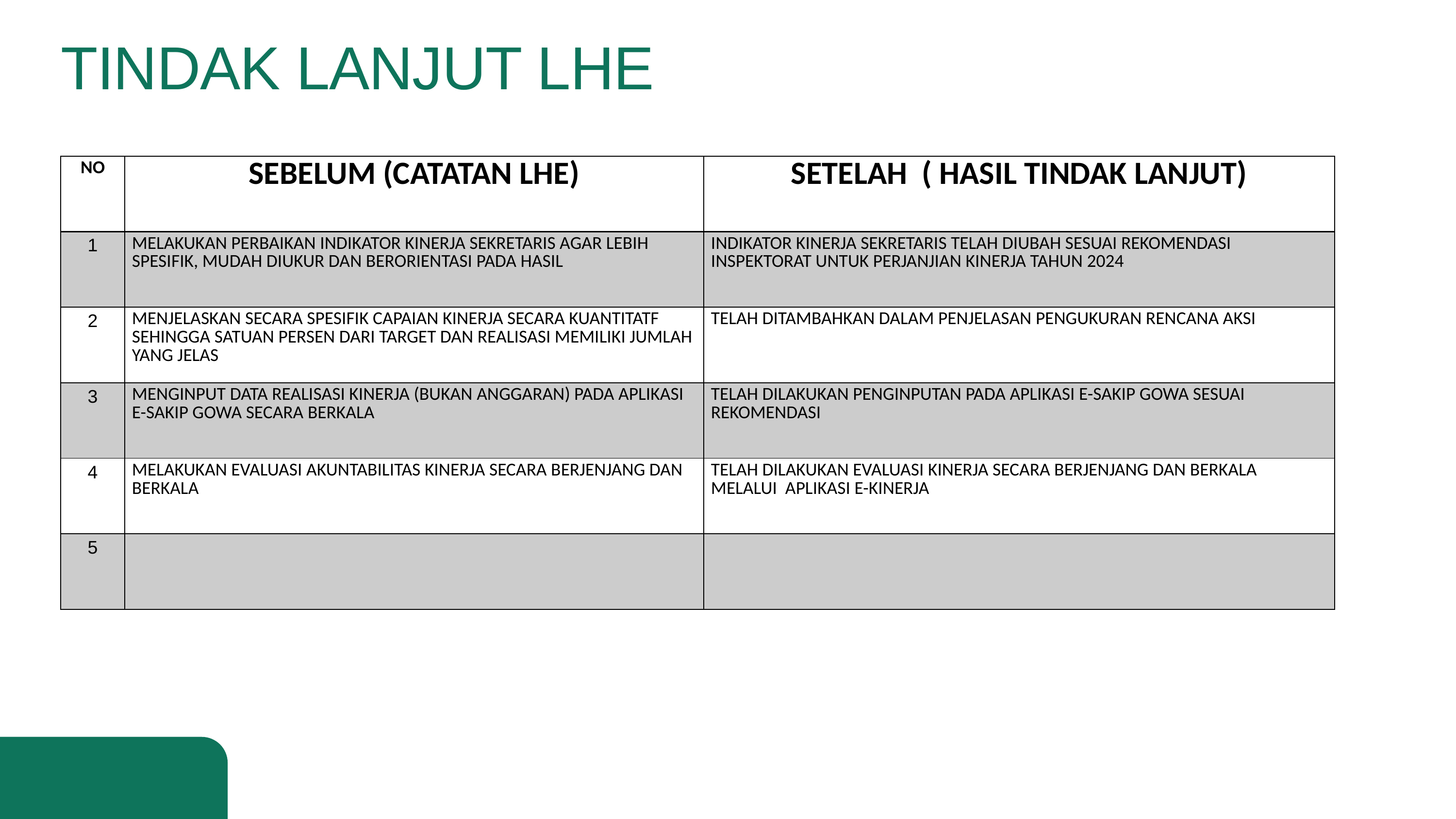

TINDAK LANJUT LHE
| NO | SEBELUM (CATATAN LHE) | SETELAH ( HASIL TINDAK LANJUT) |
| --- | --- | --- |
| 1 | MELAKUKAN PERBAIKAN INDIKATOR KINERJA SEKRETARIS AGAR LEBIH SPESIFIK, MUDAH DIUKUR DAN BERORIENTASI PADA HASIL | INDIKATOR KINERJA SEKRETARIS TELAH DIUBAH SESUAI REKOMENDASI INSPEKTORAT UNTUK PERJANJIAN KINERJA TAHUN 2024 |
| 2 | MENJELASKAN SECARA SPESIFIK CAPAIAN KINERJA SECARA KUANTITATF SEHINGGA SATUAN PERSEN DARI TARGET DAN REALISASI MEMILIKI JUMLAH YANG JELAS | TELAH DITAMBAHKAN DALAM PENJELASAN PENGUKURAN RENCANA AKSI |
| 3 | MENGINPUT DATA REALISASI KINERJA (BUKAN ANGGARAN) PADA APLIKASI E-SAKIP GOWA SECARA BERKALA | TELAH DILAKUKAN PENGINPUTAN PADA APLIKASI E-SAKIP GOWA SESUAI REKOMENDASI |
| 4 | MELAKUKAN EVALUASI AKUNTABILITAS KINERJA SECARA BERJENJANG DAN BERKALA | TELAH DILAKUKAN EVALUASI KINERJA SECARA BERJENJANG DAN BERKALA MELALUI APLIKASI E-KINERJA |
| 5 |  |  |